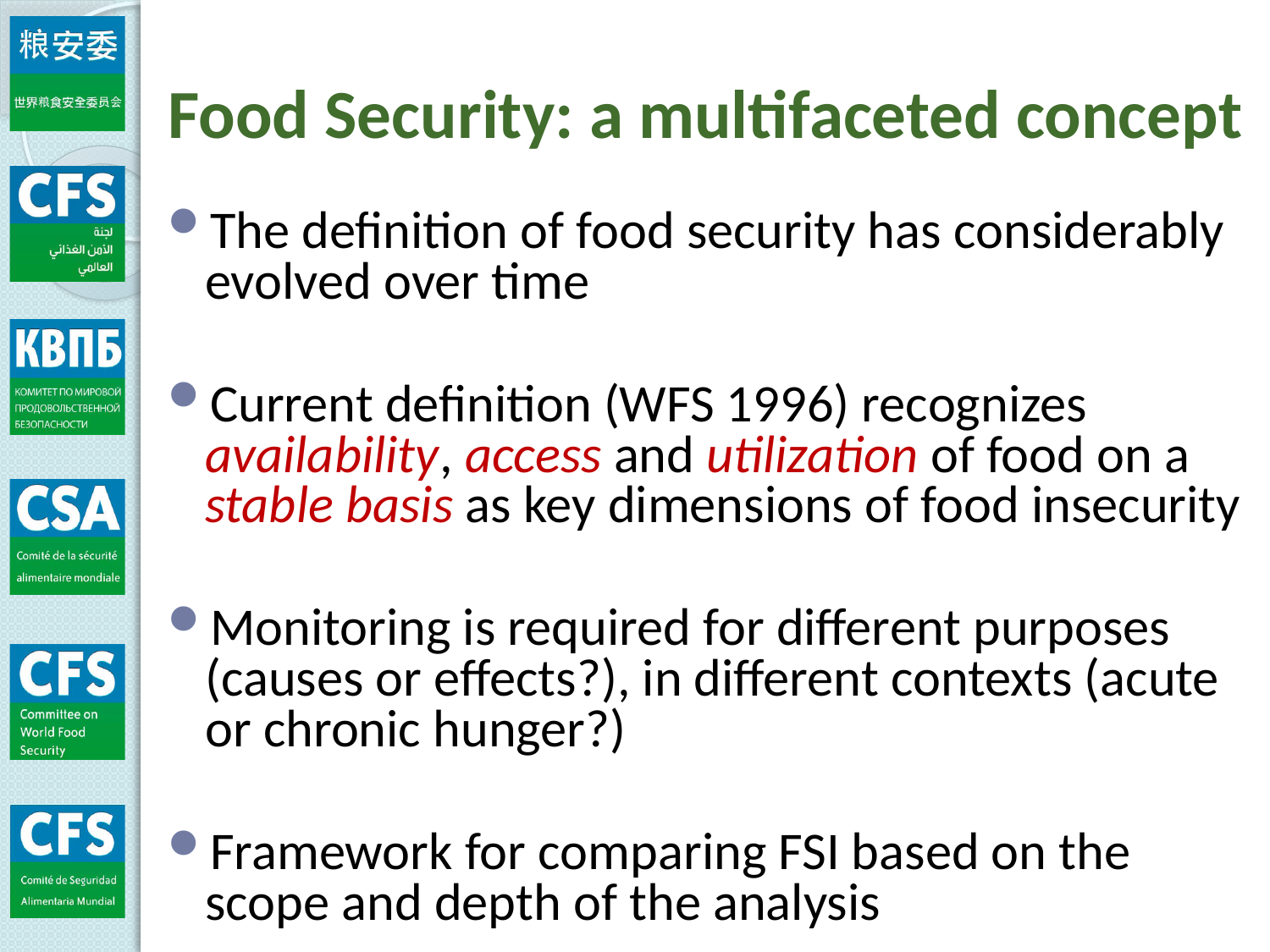

# Food Security: a multifaceted concept
The definition of food security has considerably evolved over time

Current definition (WFS 1996) recognizes availability, access and utilization of food on a stable basis as key dimensions of food insecurity

Monitoring is required for different purposes (causes or effects?), in different contexts (acute or chronic hunger?)

Framework for comparing FSI based on the scope and depth of the analysis